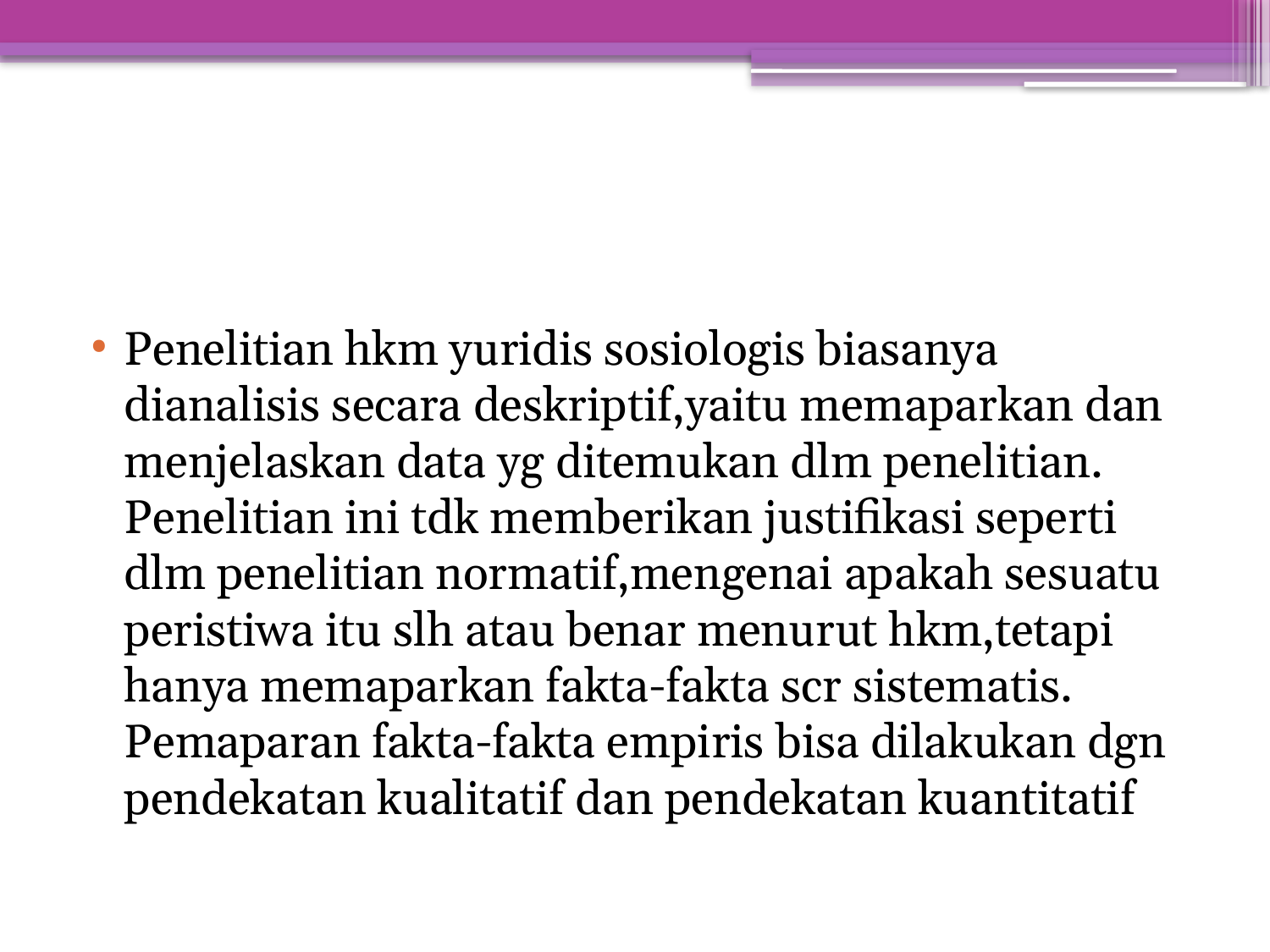

#
Penelitian hkm yuridis sosiologis biasanya dianalisis secara deskriptif,yaitu memaparkan dan menjelaskan data yg ditemukan dlm penelitian. Penelitian ini tdk memberikan justifikasi seperti dlm penelitian normatif,mengenai apakah sesuatu peristiwa itu slh atau benar menurut hkm,tetapi hanya memaparkan fakta-fakta scr sistematis. Pemaparan fakta-fakta empiris bisa dilakukan dgn pendekatan kualitatif dan pendekatan kuantitatif